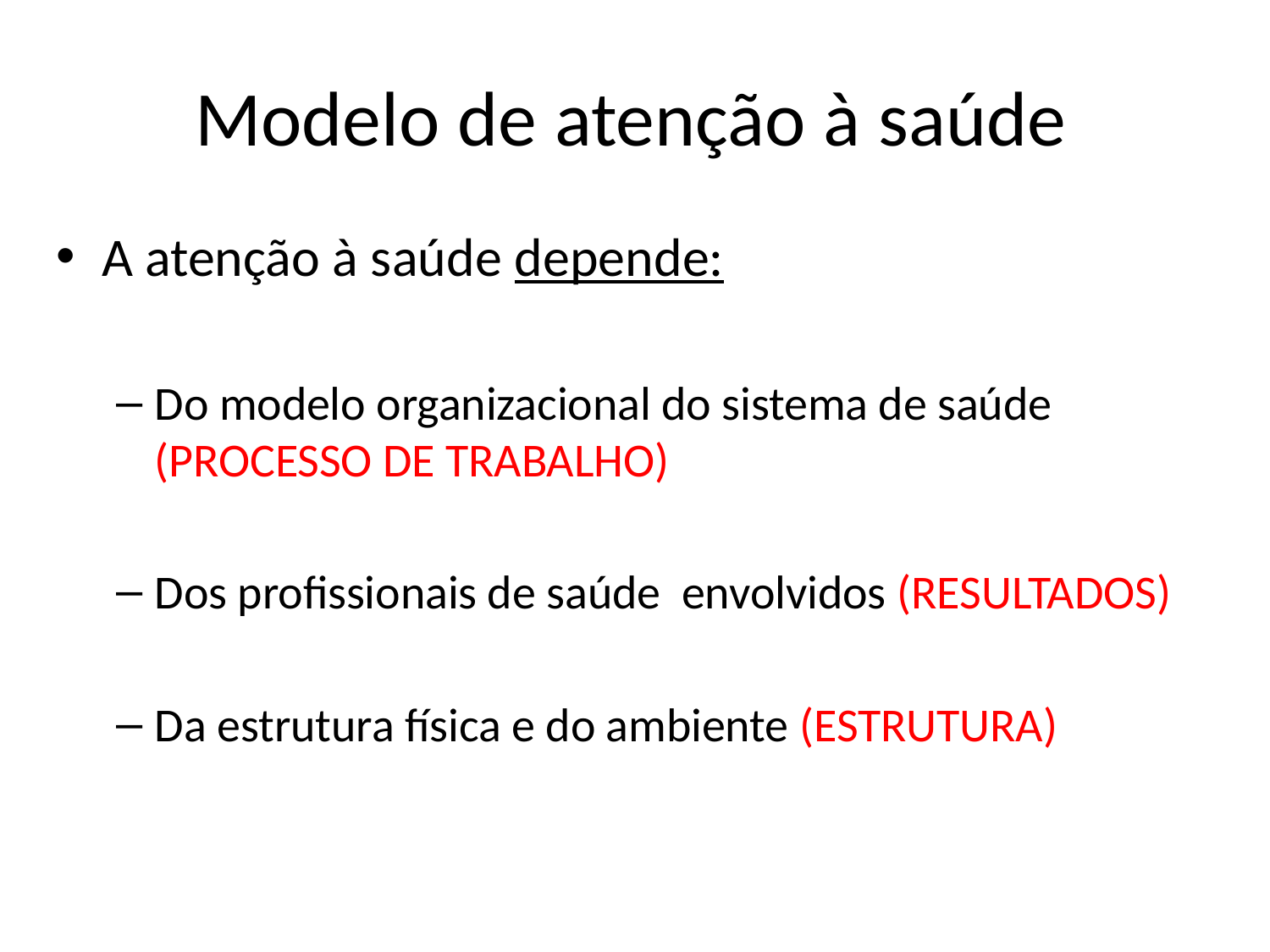

# Modelo de atenção à saúde
A atenção à saúde depende:

Do modelo organizacional do sistema de saúde (PROCESSO DE TRABALHO)

Dos profissionais de saúde  envolvidos (RESULTADOS)

Da estrutura física e do ambiente (ESTRUTURA)